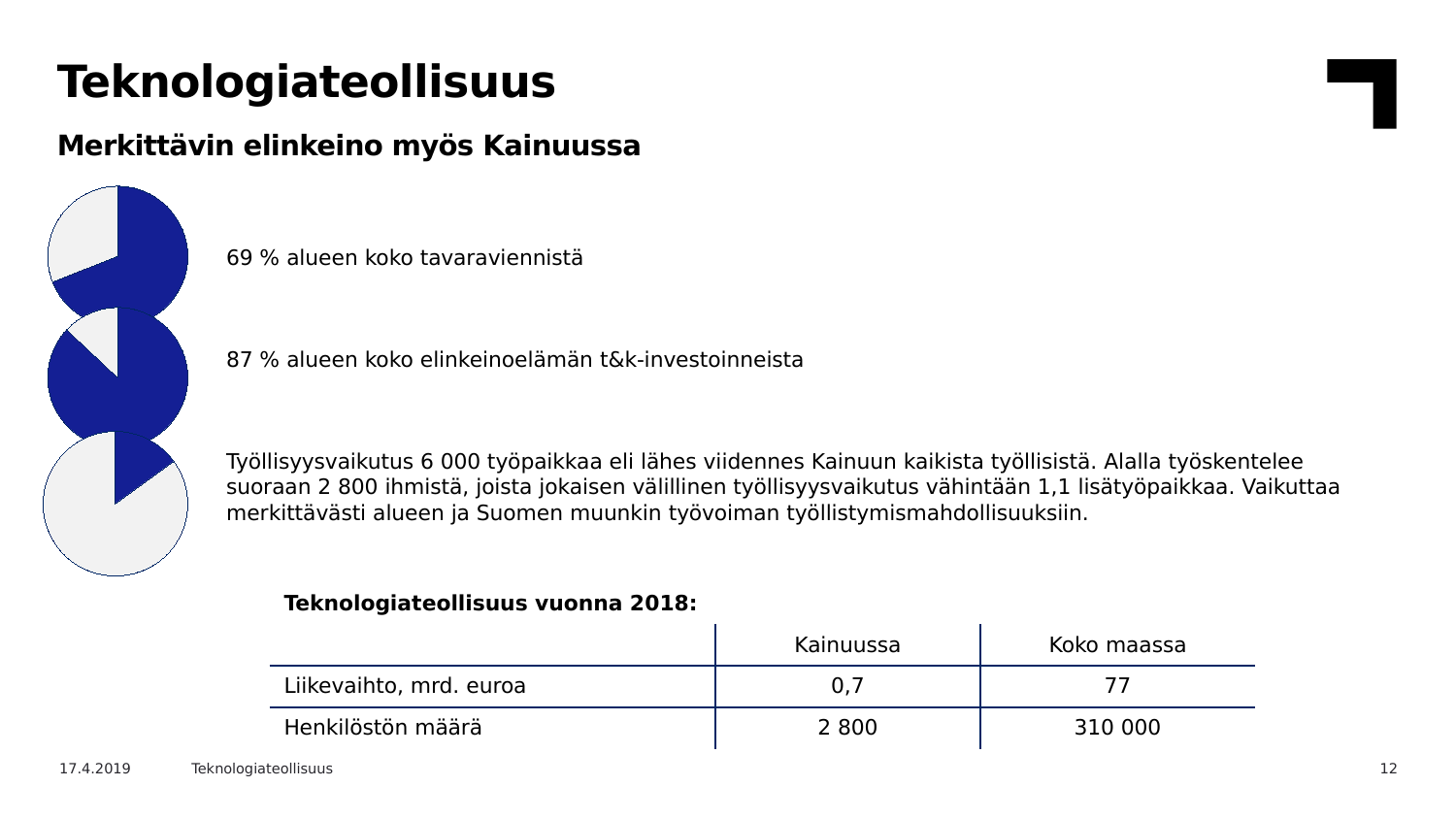

Teknologiateollisuus
Merkittävin elinkeino myös Kainuussa

### Chart

| Category | Osuus alueen tavaraviennistä |
|---|---|
| Teknologiateollisuus | 69.0 |
| Muut toimialat | 31.0 |
69 % alueen koko tavaraviennistä

87 % alueen koko elinkeinoelämän t&k-investoinneista

Työllisyysvaikutus 6 000 työpaikkaa eli lähes viidennes Kainuun kaikista työllisistä. Alalla työskentelee suoraan 2 800 ihmistä, joista jokaisen välillinen työllisyysvaikutus vähintään 1,1 lisätyöpaikkaa. Vaikuttaa merkittävästi alueen ja Suomen muunkin työvoiman työllistymismahdollisuuksiin.

### Chart

| Category | Osuus alueen tavaraviennistä |
|---|---|
| Teknologiateollisuus | 87.0 |
| Muut toimialat | 13.0 |

### Chart

| Category | Osuus alueen tavaraviennistä |
|---|---|
| Teknologiateollisuus | 15.0 |
| Muut toimialat | 85.0 |
| Teknologiateollisuus vuonna 2018: |  |  |
| --- | --- | --- |
|  | Kainuussa | Koko maassa |
| Liikevaihto, mrd. euroa | 0,7 | 77 |
| Henkilöstön määrä | 2 800 | 310 000 |
17.4.2019
Teknologiateollisuus
12